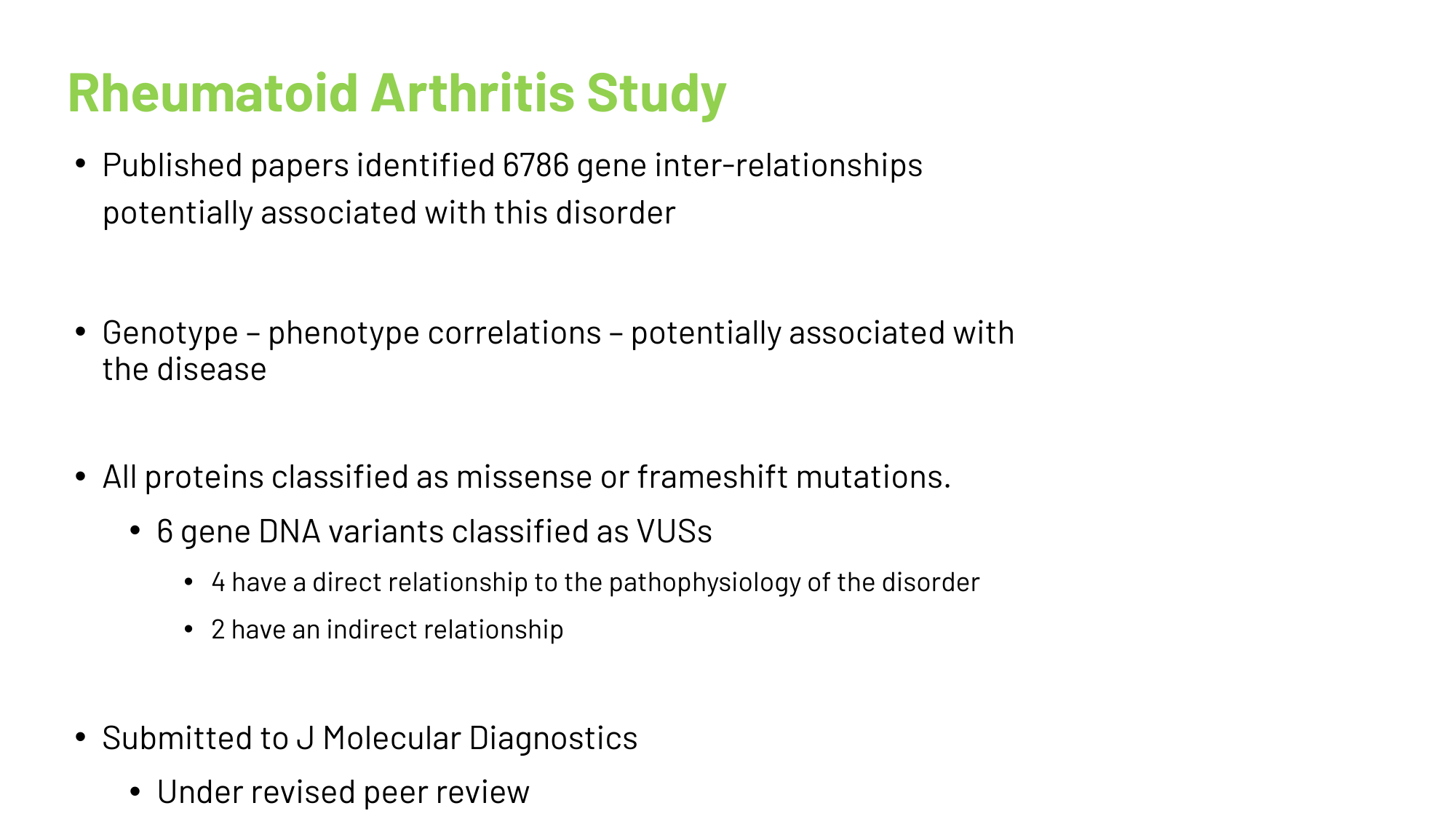

Rheumatoid Arthritis Study
Published papers identified 6786 gene inter-relationships  potentially associated with this disorder

Genotype – phenotype correlations – potentially associated with the disease

All proteins classified as missense or frameshift mutations.
6 gene DNA variants classified as VUSs
4 have a direct relationship to the pathophysiology of the disorder
2 have an indirect relationship

Submitted to J Molecular Diagnostics
Under revised peer review